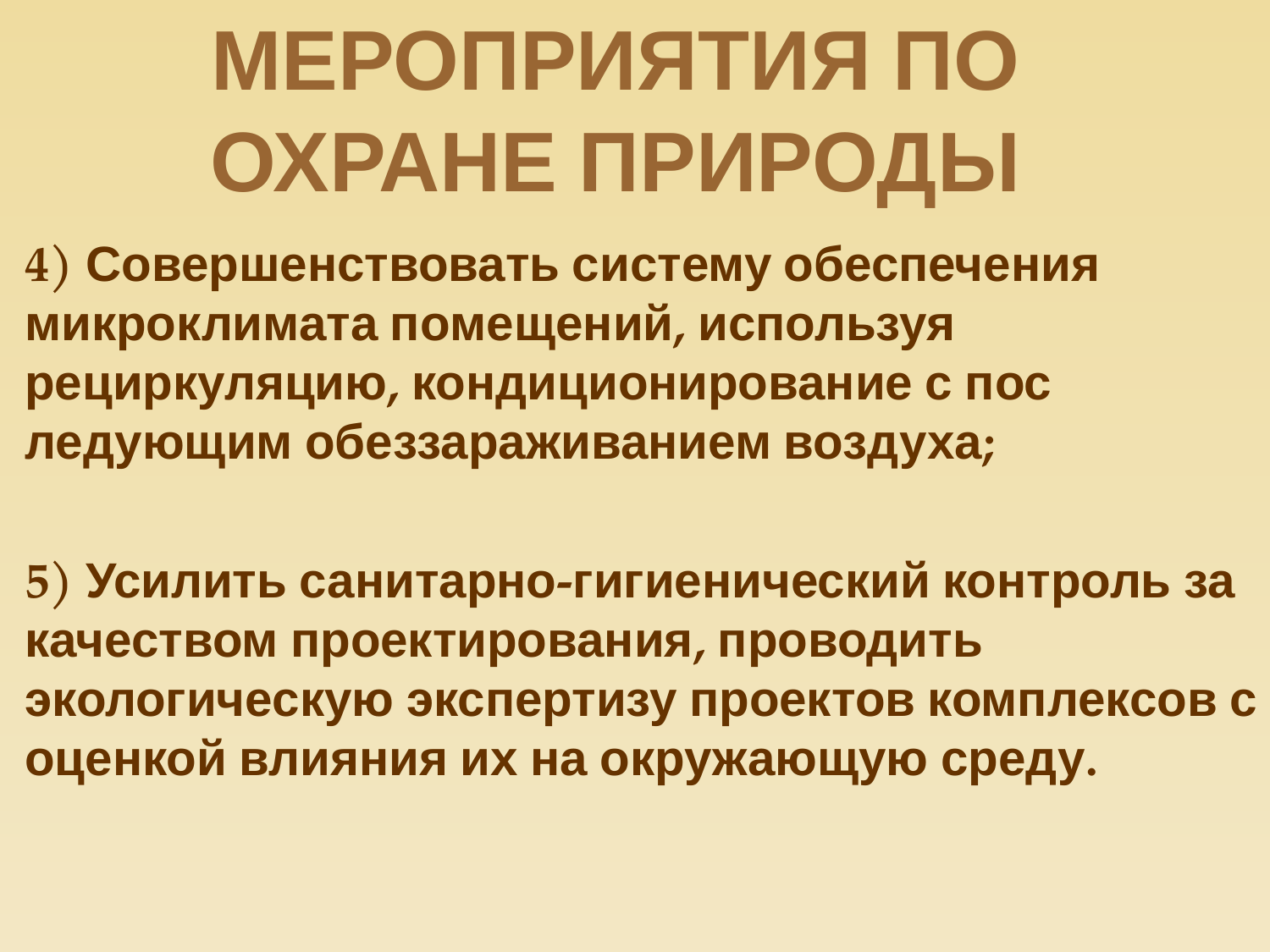

# МЕРОПРИЯТИЯ ПО ОХРАНЕ ПРИРОДЫ
4) Совершенствовать систему обеспечения микроклимата по­мещений, используя рециркуляцию, кондиционирование с пос­ледующим обеззараживанием воздуха;

5) Усилить санитарно-гигиенический контроль за качеством проектирования, проводить экологическую экспертизу проек­тов комплексов с оценкой влияния их на окружающую среду.